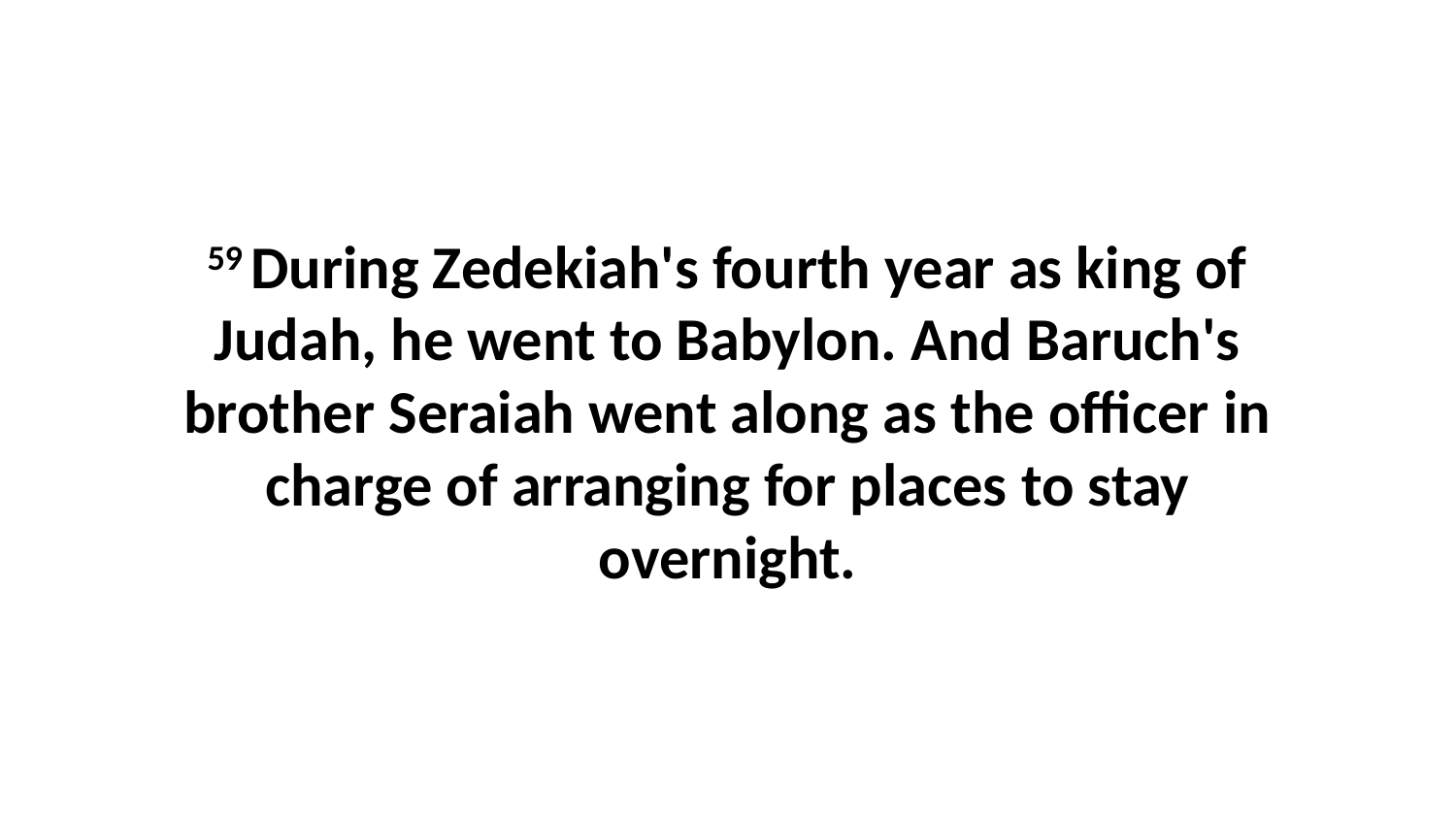

59 During Zedekiah's fourth year as king of Judah, he went to Babylon. And Baruch's brother Seraiah went along as the officer in charge of arranging for places to stay overnight.